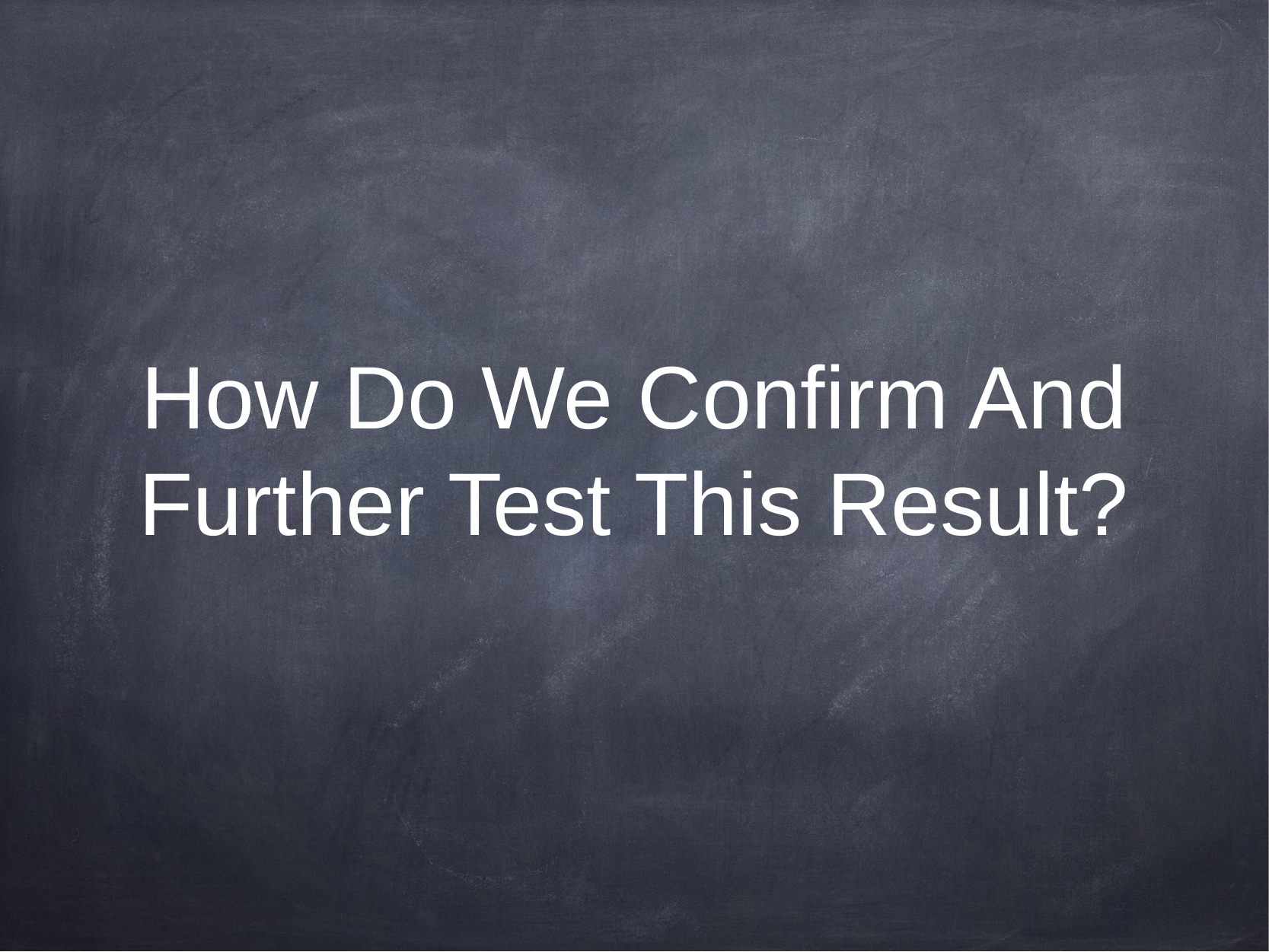

# How Do We Confirm And Further Test This Result?